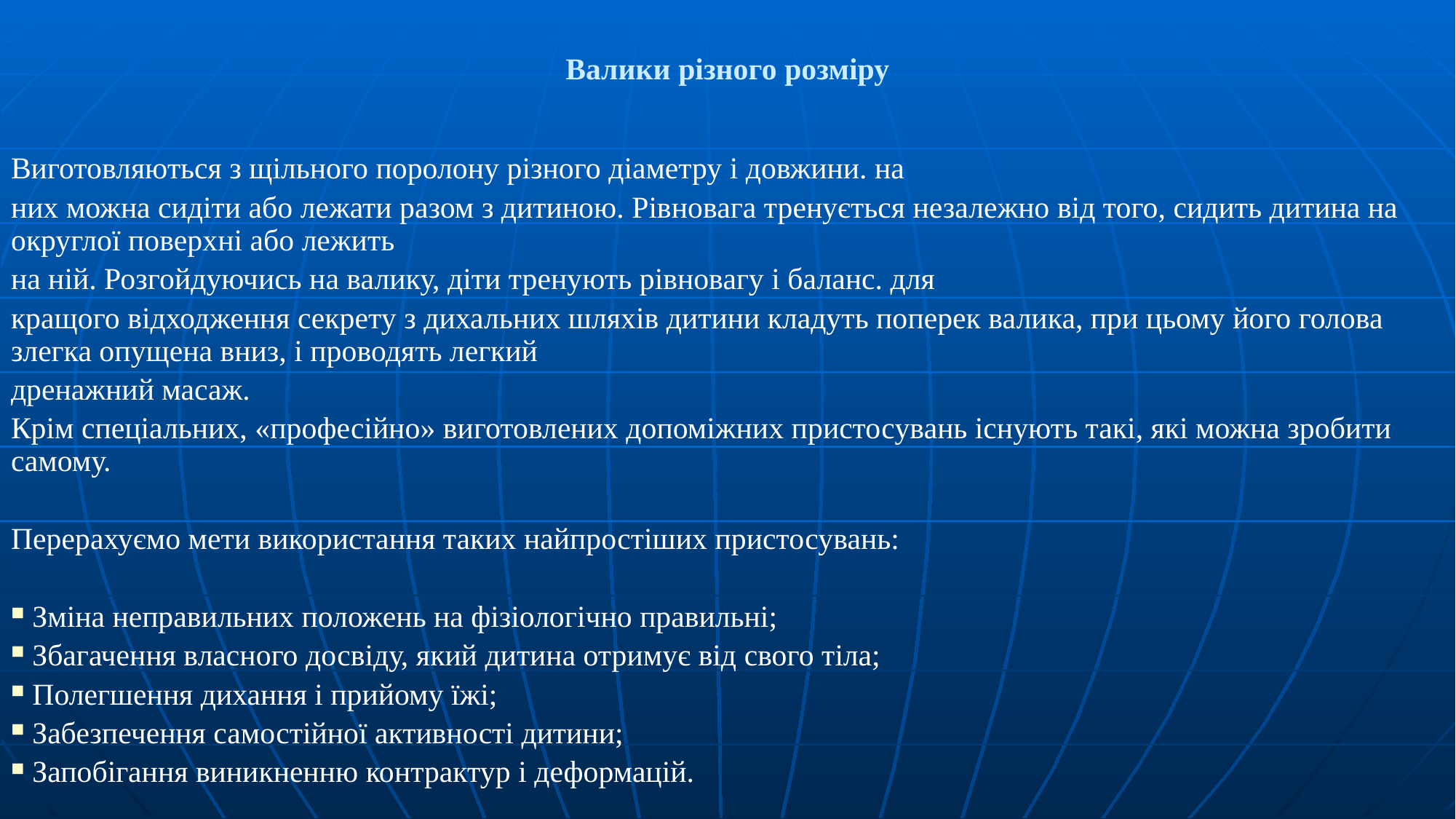

Валики різного розміру
Виготовляються з щільного поролону різного діаметру і довжини. на
них можна сидіти або лежати разом з дитиною. Рівновага тренується незалежно від того, сидить дитина на округлої поверхні або лежить
на ній. Розгойдуючись на валику, діти тренують рівновагу і баланс. для
кращого відходження секрету з дихальних шляхів дитини кладуть поперек валика, при цьому його голова злегка опущена вниз, і проводять легкий
дренажний масаж.
Крім спеціальних, «професійно» виготовлених допоміжних пристосувань існують такі, які можна зробити самому.

Перерахуємо мети використання таких найпростіших пристосувань:

 Зміна неправильних положень на фізіологічно правильні;
 Збагачення власного досвіду, який дитина отримує від свого тіла;
 Полегшення дихання і прийому їжі;
 Забезпечення самостійної активності дитини;
 Запобігання виникненню контрактур і деформацій.